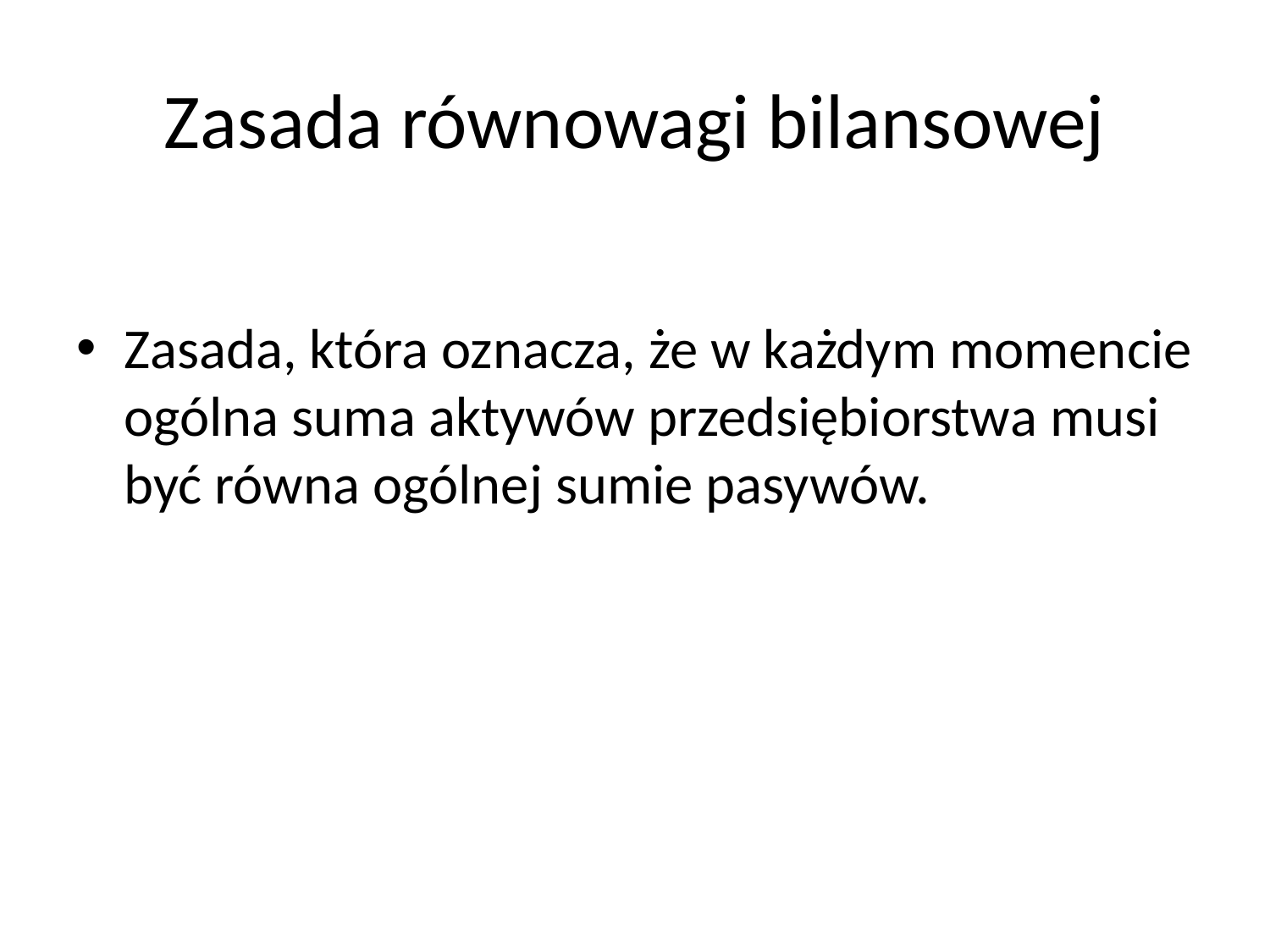

# Zasada równowagi bilansowej
Zasada, która oznacza, że w każdym momencie ogólna suma aktywów przedsiębiorstwa musi być równa ogólnej sumie pasywów.